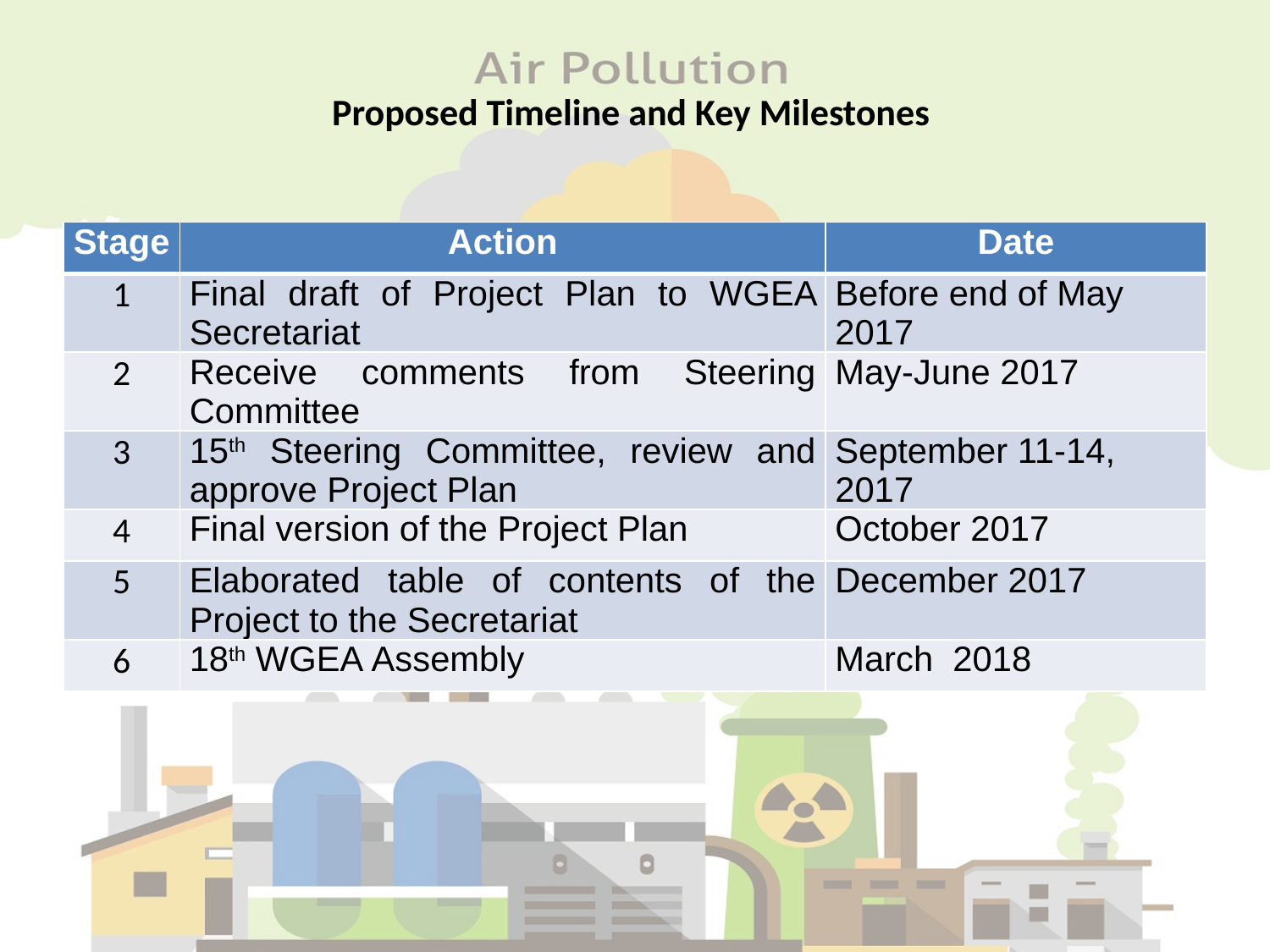

# Proposed Timeline and Key Milestones
| Stage | Action | Date |
| --- | --- | --- |
| 1 | Final draft of Project Plan to WGEA Secretariat | Before end of May 2017 |
| 2 | Receive comments from Steering Committee | May-June 2017 |
| 3 | 15th Steering Committee, review and approve Project Plan | September 11-14, 2017 |
| 4 | Final version of the Project Plan | October 2017 |
| 5 | Elaborated table of contents of the Project to the Secretariat | December 2017 |
| 6 | 18th WGEA Assembly | March 2018 |